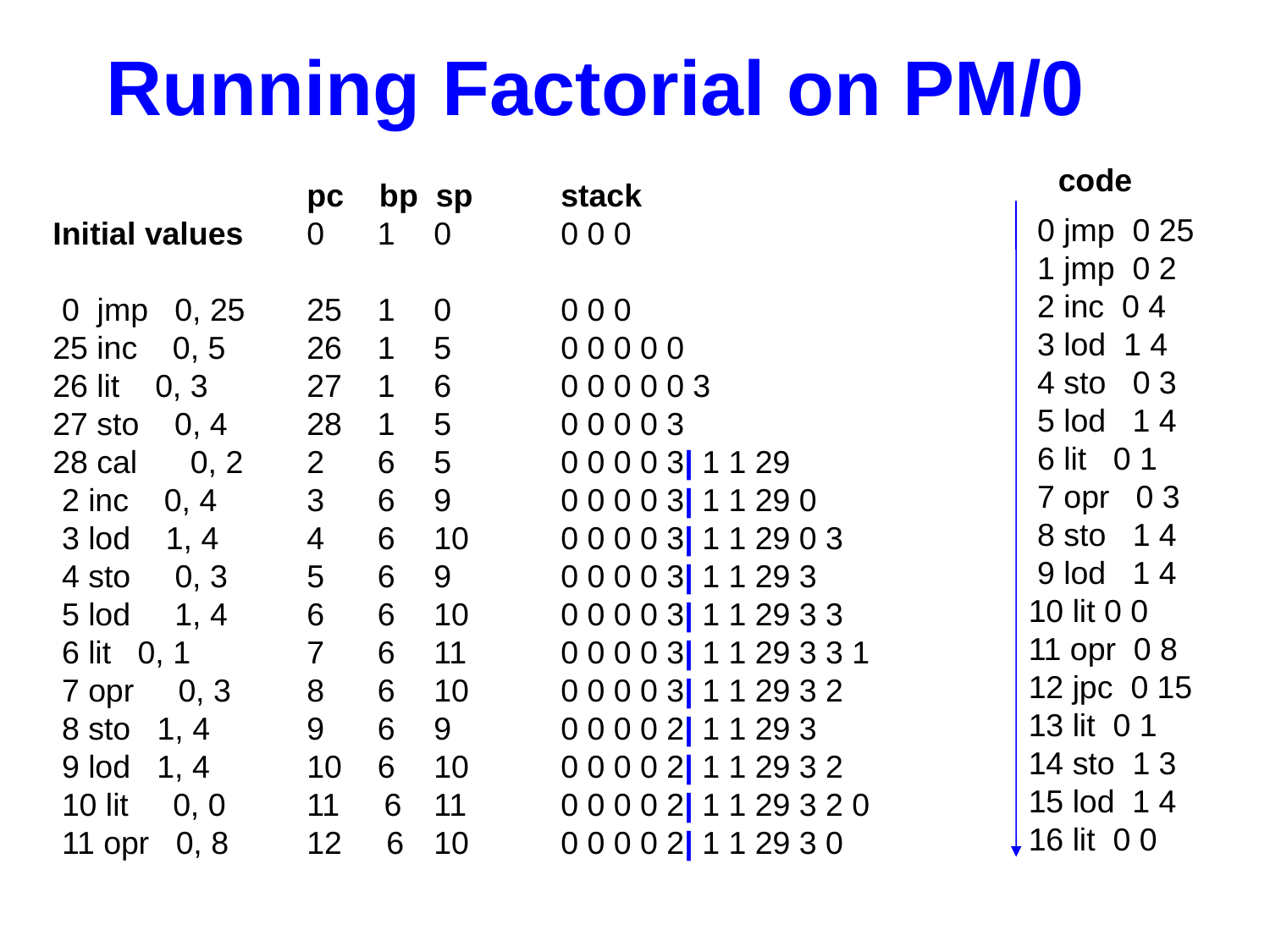

Running Factorial on PM/0

 0 jmp  0 25
 1 jmp  0 2
 2 inc  0 4
 3 lod  1 4
 4 sto   0 3
 5 lod   1 4
 6 lit   0 1
 7 opr   0 3
 8 sto   1 4
 9 lod   1 4
10 lit 0 0
11 opr  0 8
12 jpc  0 15
13 lit  0 1
14 sto  1 3
15 lod  1 4
16 lit  0 0
code
 		pc    bp  sp	stack
Initial values	0      1	0	0 0 0

 0  jmp   0, 25	25    1	0	0 0 0
25 inc    0, 5	26    1	5	0 0 0 0 0
26 lit    0, 3	27    1	6	0 0 0 0 0 3
27 sto    0, 4	28    1	5	0 0 0 0 3
28 cal      0, 2	2      6	5	0 0 0 0 3| 1 1 29
 2 inc    0, 4	3      6	9	0 0 0 0 3| 1 1 29 0
 3 lod    1, 4	4      6	10	0 0 0 0 3| 1 1 29 0 3
 4 sto     0, 3	5      6	9	0 0 0 0 3| 1 1 29 3
 5 lod     1, 4	6      6	10	0 0 0 0 3| 1 1 29 3 3
 6 lit   0, 1	7      6	11	0 0 0 0 3| 1 1 29 3 3 1
 7 opr     0, 3	8      6	10	0 0 0 0 3| 1 1 29 3 2
 8 sto   1, 4	9      6	9	0 0 0 0 2| 1 1 29 3
 9 lod   1, 4	10    6	10	0 0 0 0 2| 1 1 29 3 2
 10 lit     0, 0	11     6	11	0 0 0 0 2| 1 1 29 3 2 0
 11 opr   0, 8	12     6	10	0 0 0 0 2| 1 1 29 3 0